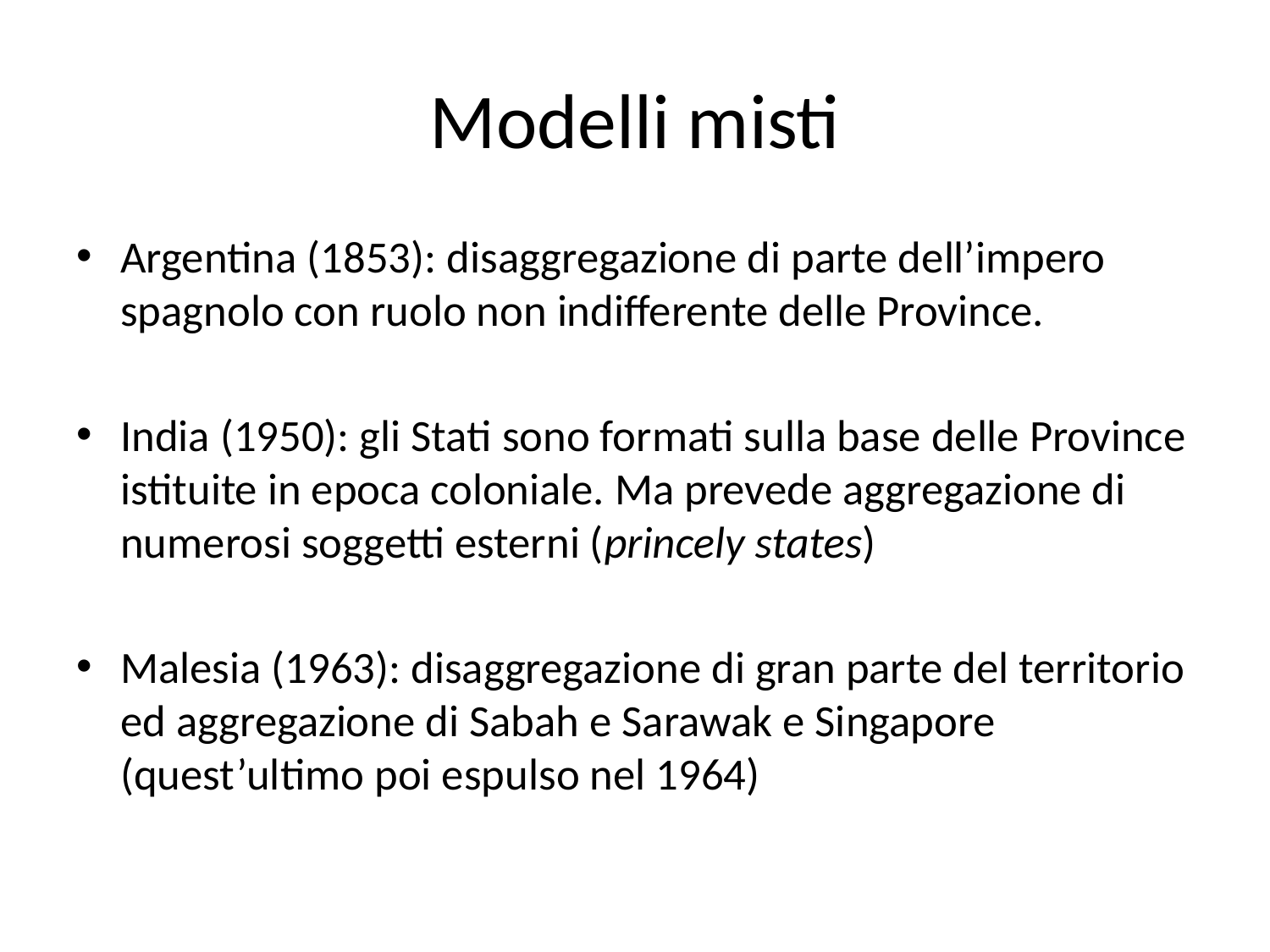

# Modelli misti
Argentina (1853): disaggregazione di parte dell’impero spagnolo con ruolo non indifferente delle Province.

India (1950): gli Stati sono formati sulla base delle Province istituite in epoca coloniale. Ma prevede aggregazione di numerosi soggetti esterni (princely states)

Malesia (1963): disaggregazione di gran parte del territorio ed aggregazione di Sabah e Sarawak e Singapore (quest’ultimo poi espulso nel 1964)